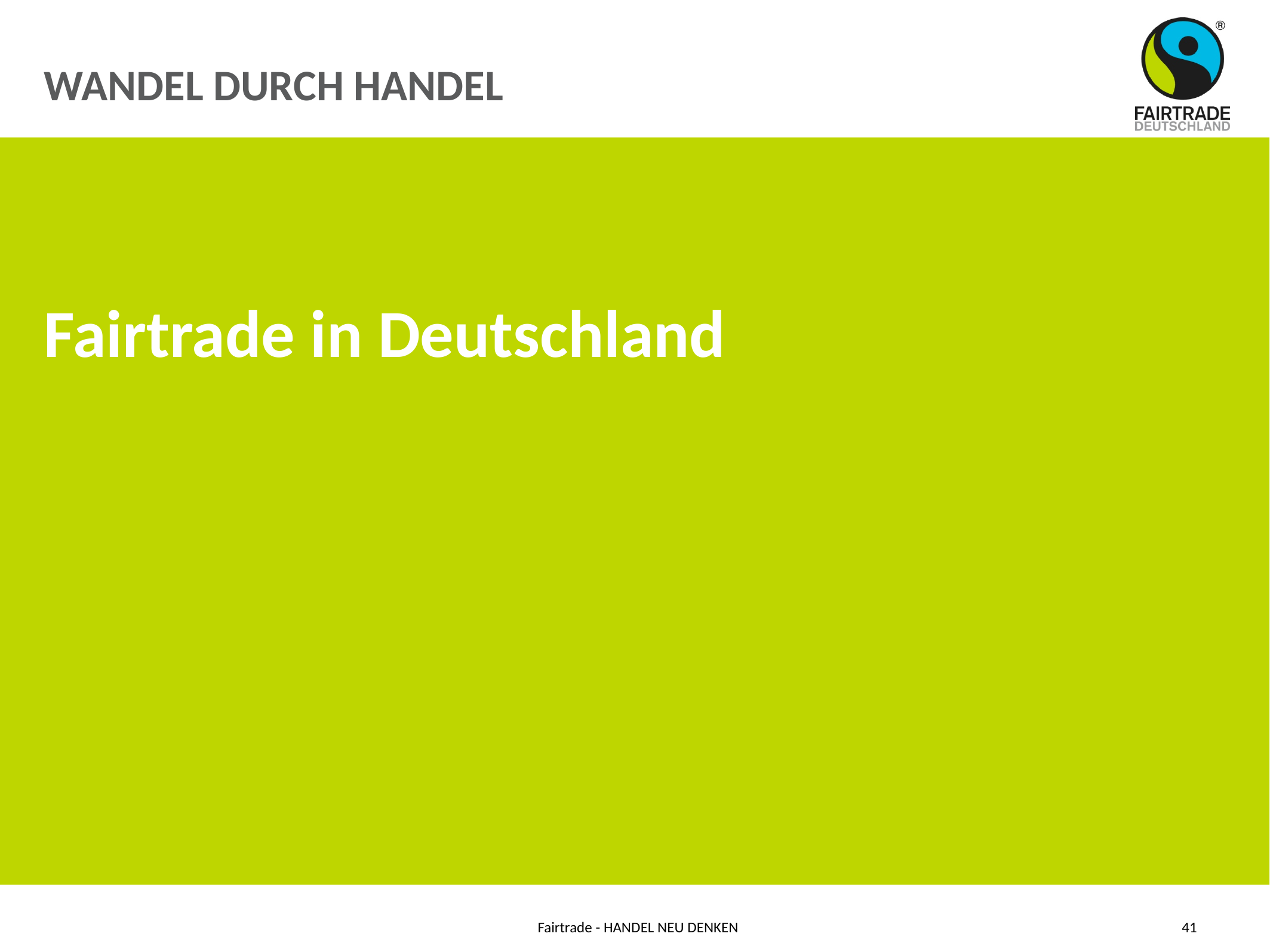

# WANDEL DURCH HANDEL

Fairtrade in Deutschland
Fairtrade - HANDEL NEU DENKEN
41